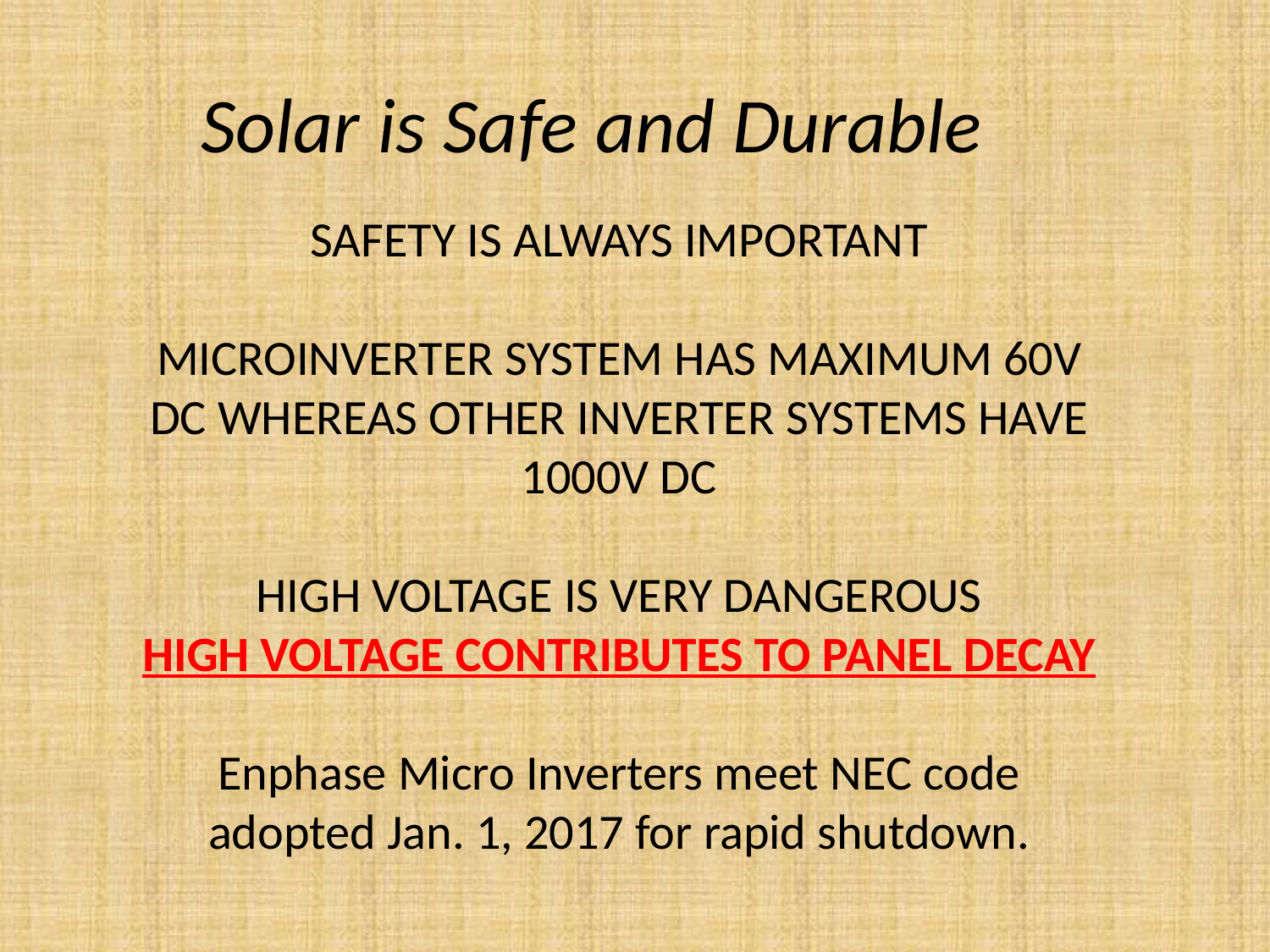

# Solar is Safe and Durable
SAFETY IS ALWAYS IMPORTANT

MICROINVERTER SYSTEM HAS MAXIMUM 60V DC WHEREAS OTHER INVERTER SYSTEMS HAVE 1000V DC

HIGH VOLTAGE IS VERY DANGEROUS
HIGH VOLTAGE CONTRIBUTES TO PANEL DECAY

Enphase Micro Inverters meet NEC code adopted Jan. 1, 2017 for rapid shutdown.